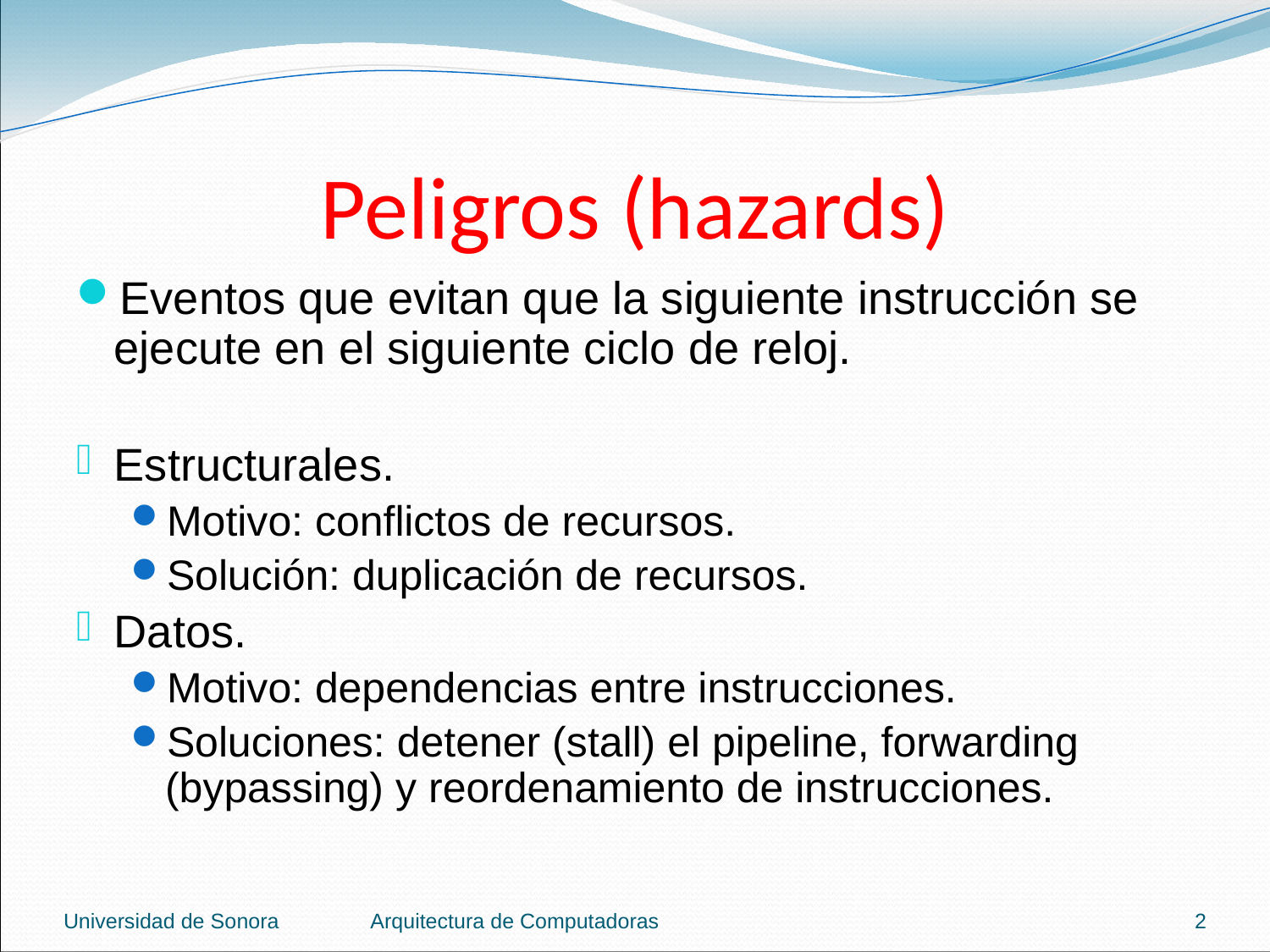

# Peligros (hazards)
Eventos que evitan que la siguiente instrucción se ejecute en el siguiente ciclo de reloj.

Estructurales.
Motivo: conflictos de recursos.
Solución: duplicación de recursos.
Datos.
Motivo: dependencias entre instrucciones.
Soluciones: detener (stall) el pipeline, forwarding (bypassing) y reordenamiento de instrucciones.
Universidad de Sonora
Arquitectura de Computadoras
2